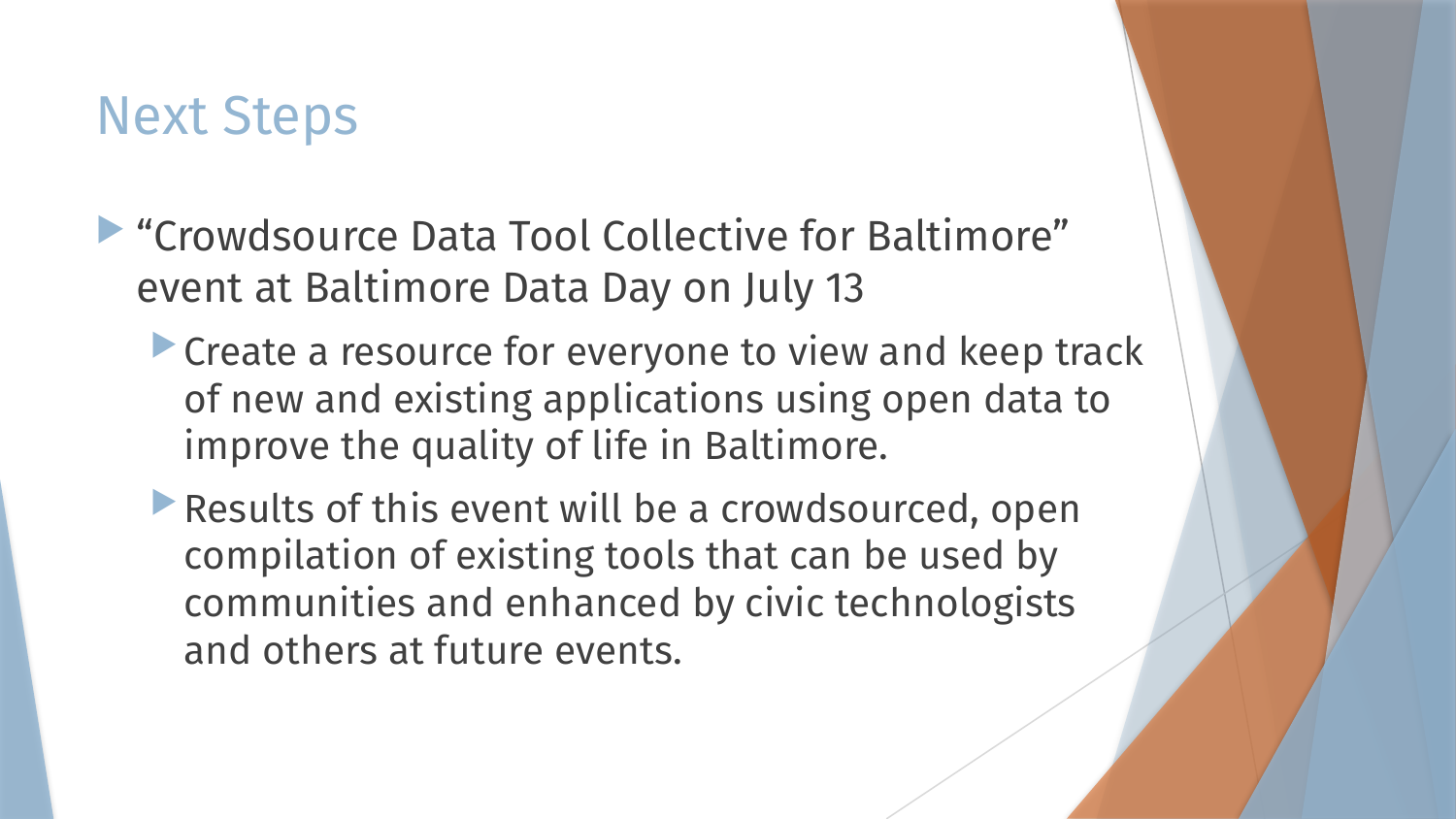

# Next Steps
“Crowdsource Data Tool Collective for Baltimore” event at Baltimore Data Day on July 13
Create a resource for everyone to view and keep track of new and existing applications using open data to improve the quality of life in Baltimore.
Results of this event will be a crowdsourced, open compilation of existing tools that can be used by communities and enhanced by civic technologists and others at future events.